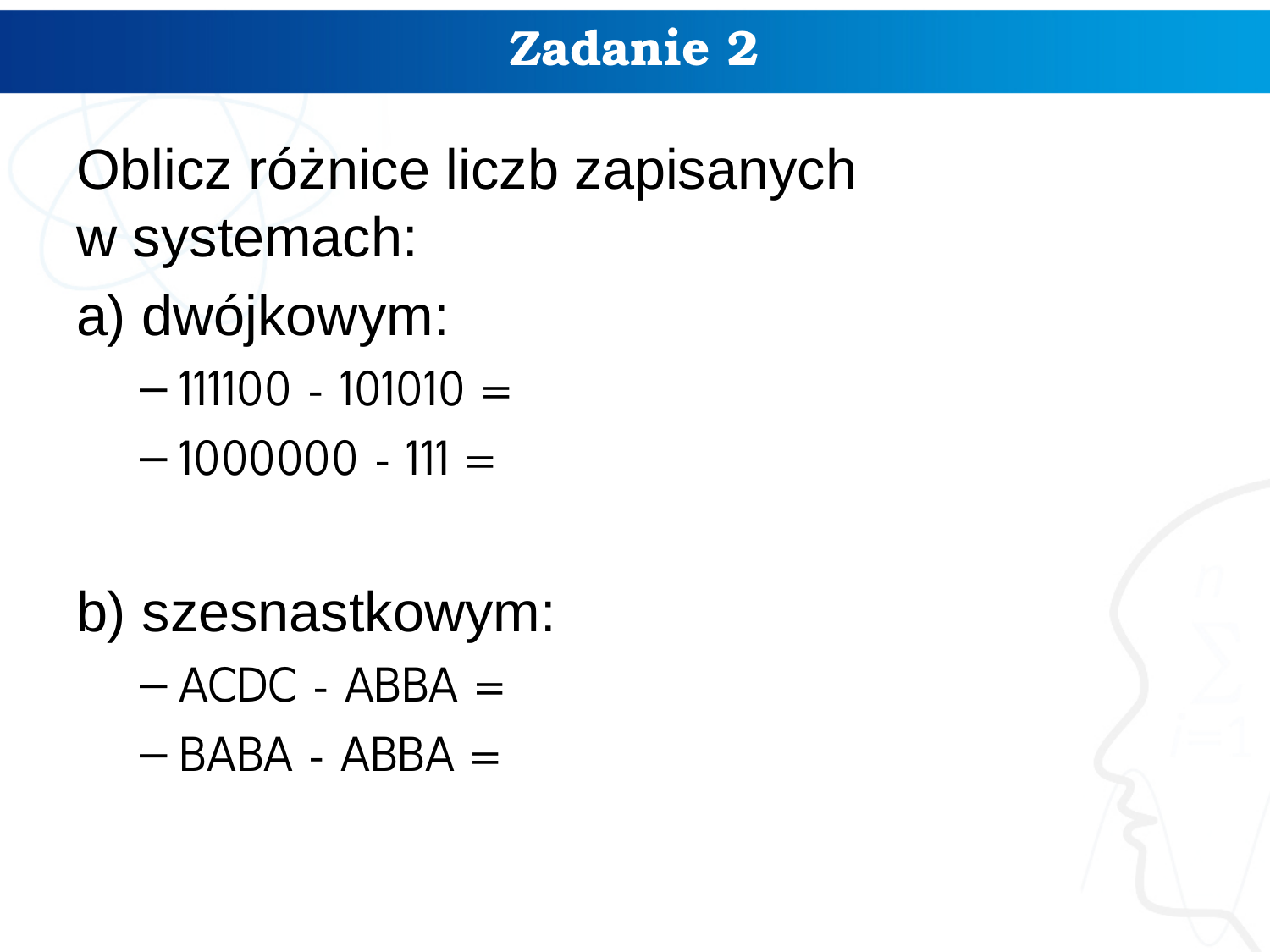

# Zadanie 2
Oblicz różnice liczb zapisanych
w systemach:
a) dwójkowym:
111100 - 101010 =
1000000 - 111 =

b) szesnastkowym:
ACDC - ABBA =
BABA - ABBA =